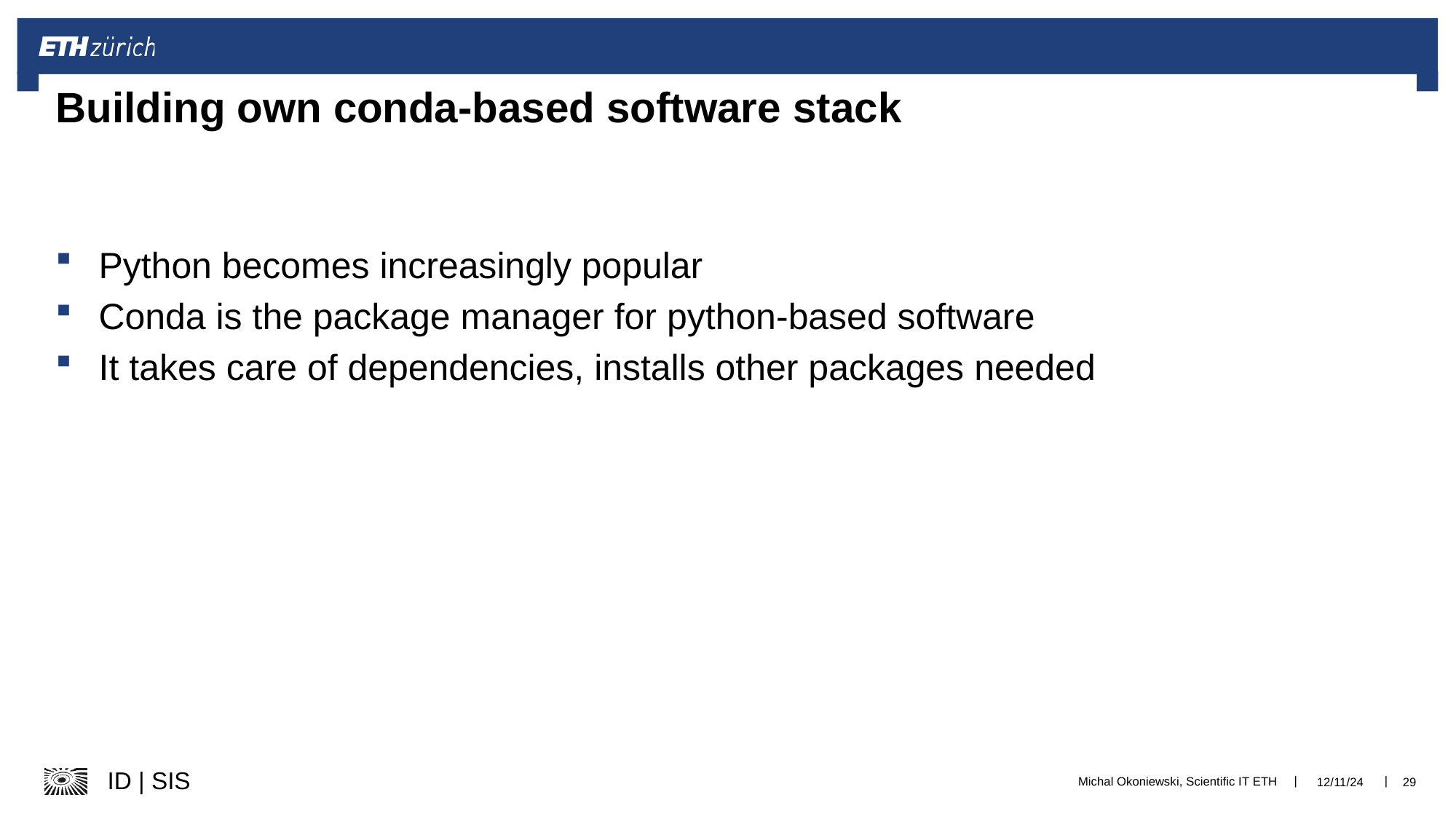

# Building own conda-based software stack
Python becomes increasingly popular
Conda is the package manager for python-based software
It takes care of dependencies, installs other packages needed

Michal Okoniewski, Scientific IT ETH
12/11/24
29